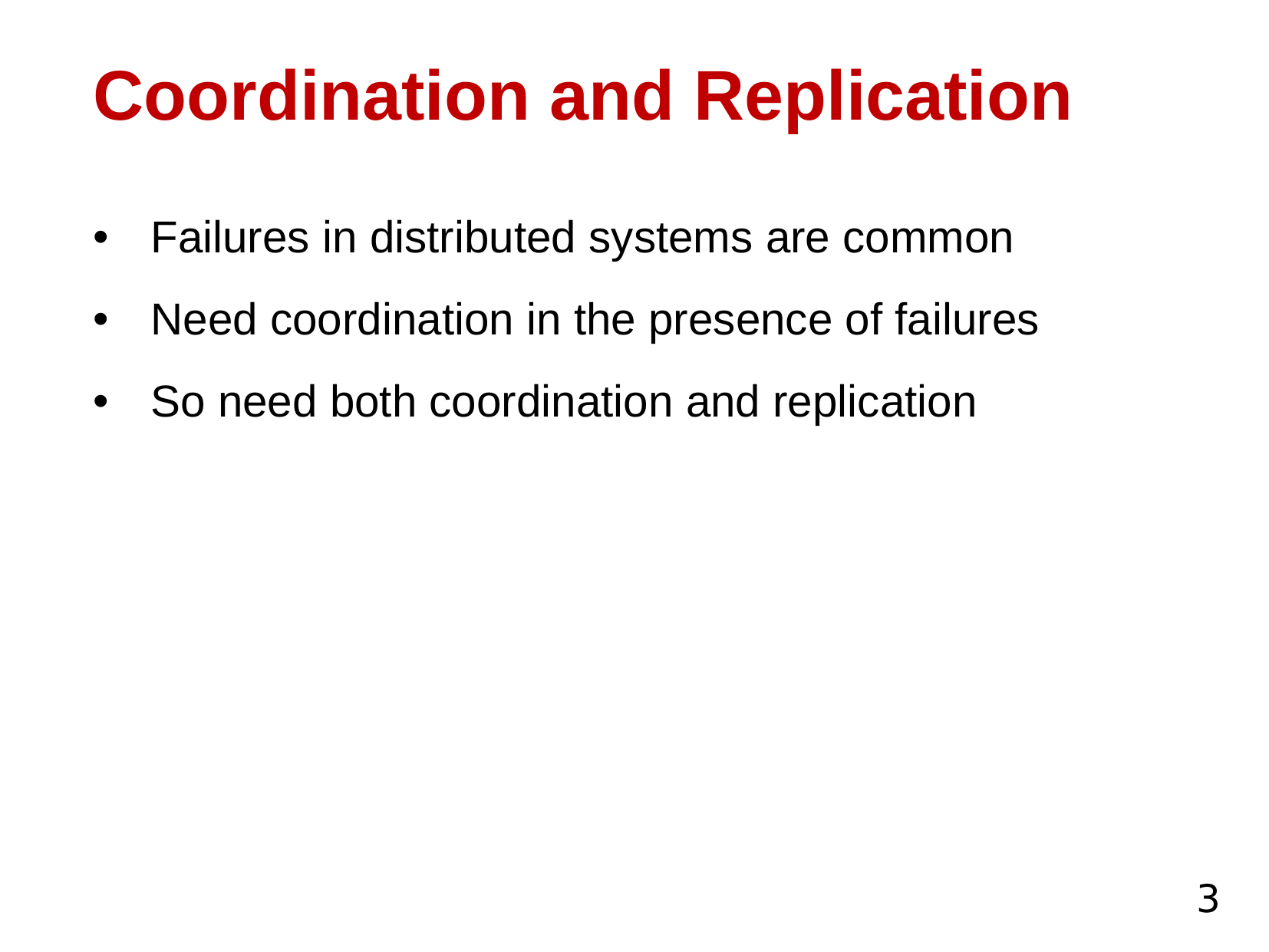

# Coordination and Replication
Failures in distributed systems are common
Need coordination in the presence of failures
So need both coordination and replication